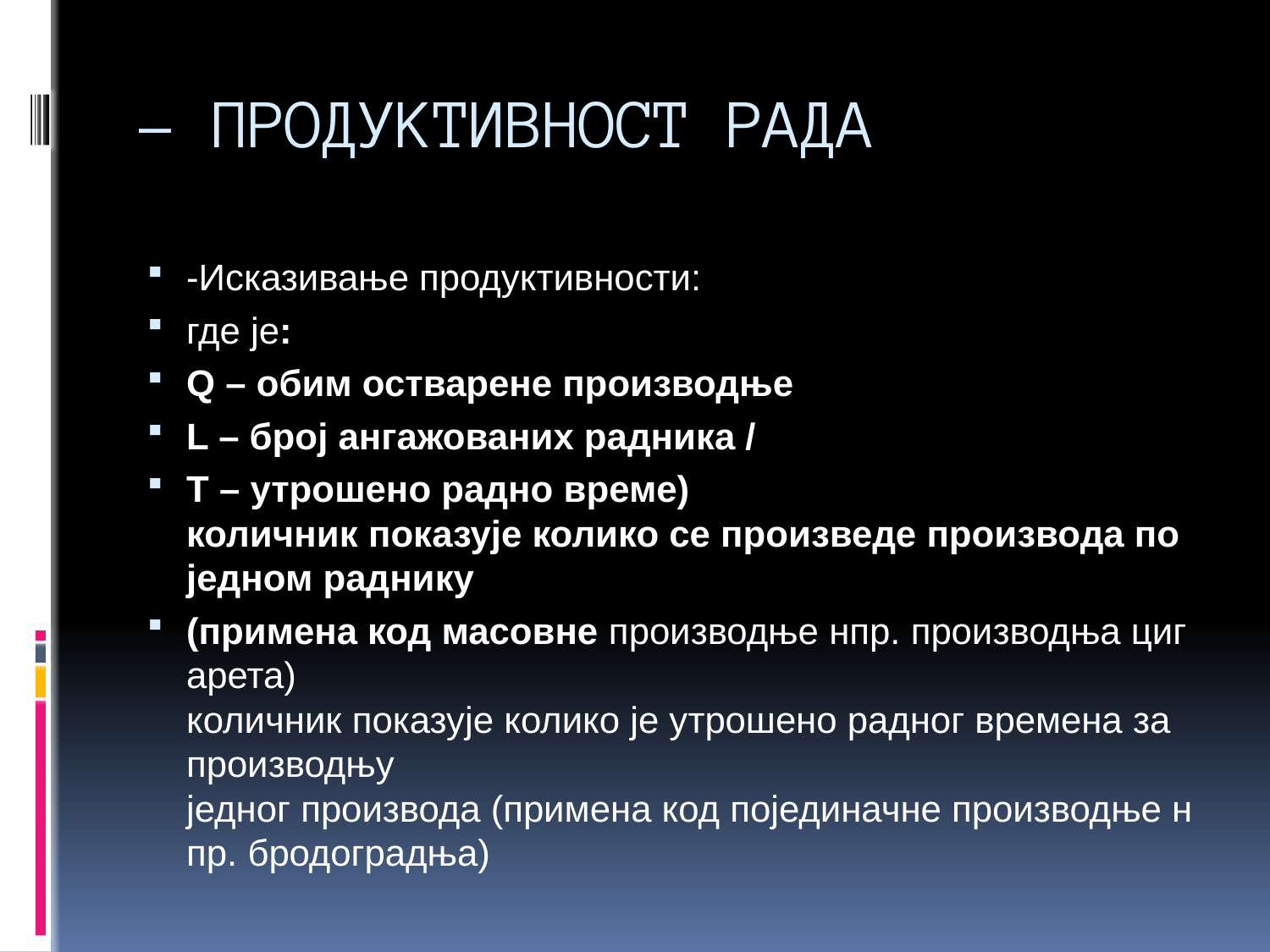

# - ПРОДУКТИВНОСТ РАДА
-Исказивање продуктивности:
где је:
Q – обим остварене производње
L – број ангажованих радника /
T – утрошено радно време) количник показује колико се произведе производа по једном раднику
(примена код масовне производње нпр. производња цигарета) количник показује колико је утрошено радног времена за производњу  једног производа (примена код појединачне производње нпр. бродоградња)